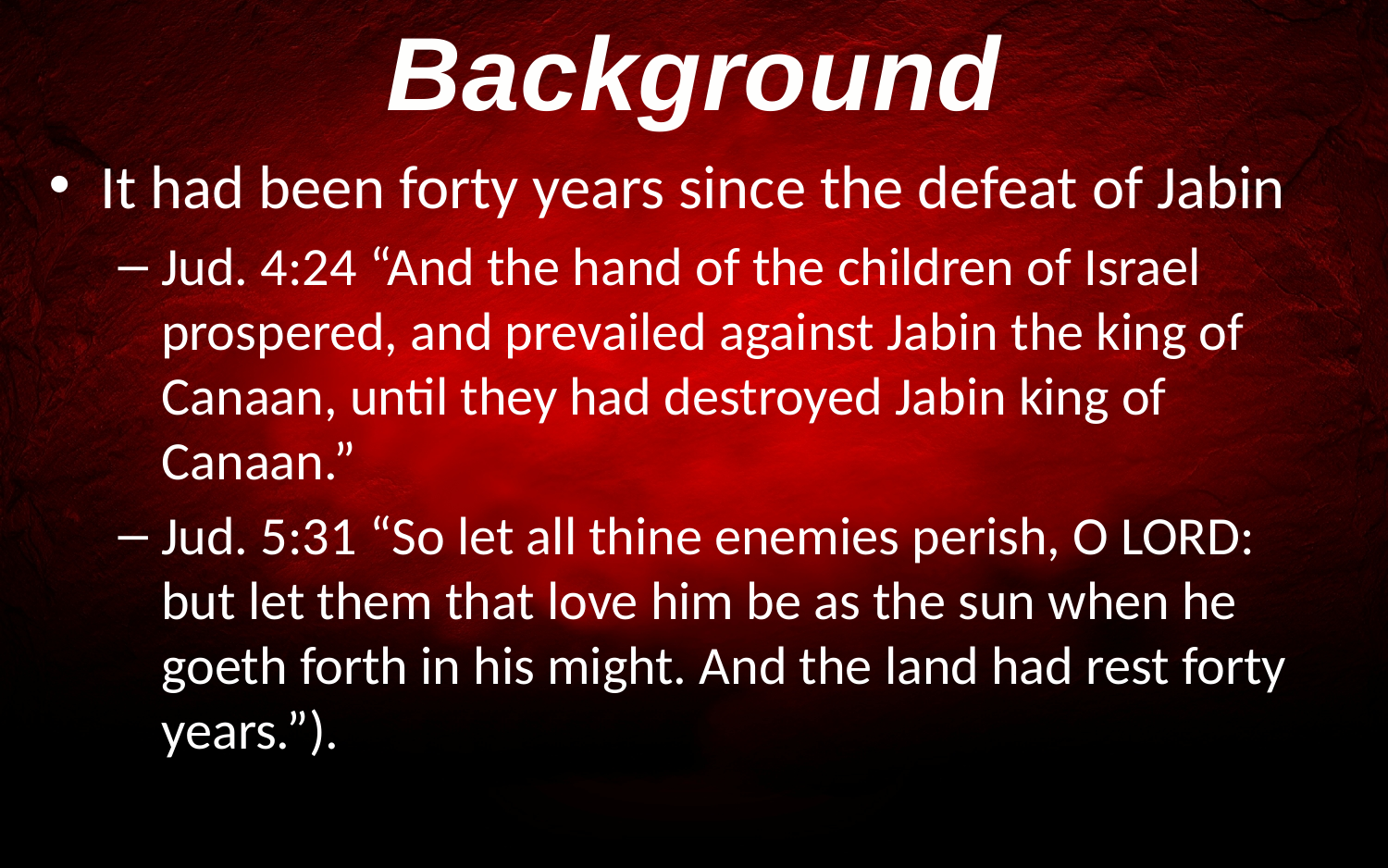

Background
It had been forty years since the defeat of Jabin
Jud. 4:24 “And the hand of the children of Israel prospered, and prevailed against Jabin the king of Canaan, until they had destroyed Jabin king of Canaan.”
Jud. 5:31 “So let all thine enemies perish, O LORD: but let them that love him be as the sun when he goeth forth in his might. And the land had rest forty years.”).